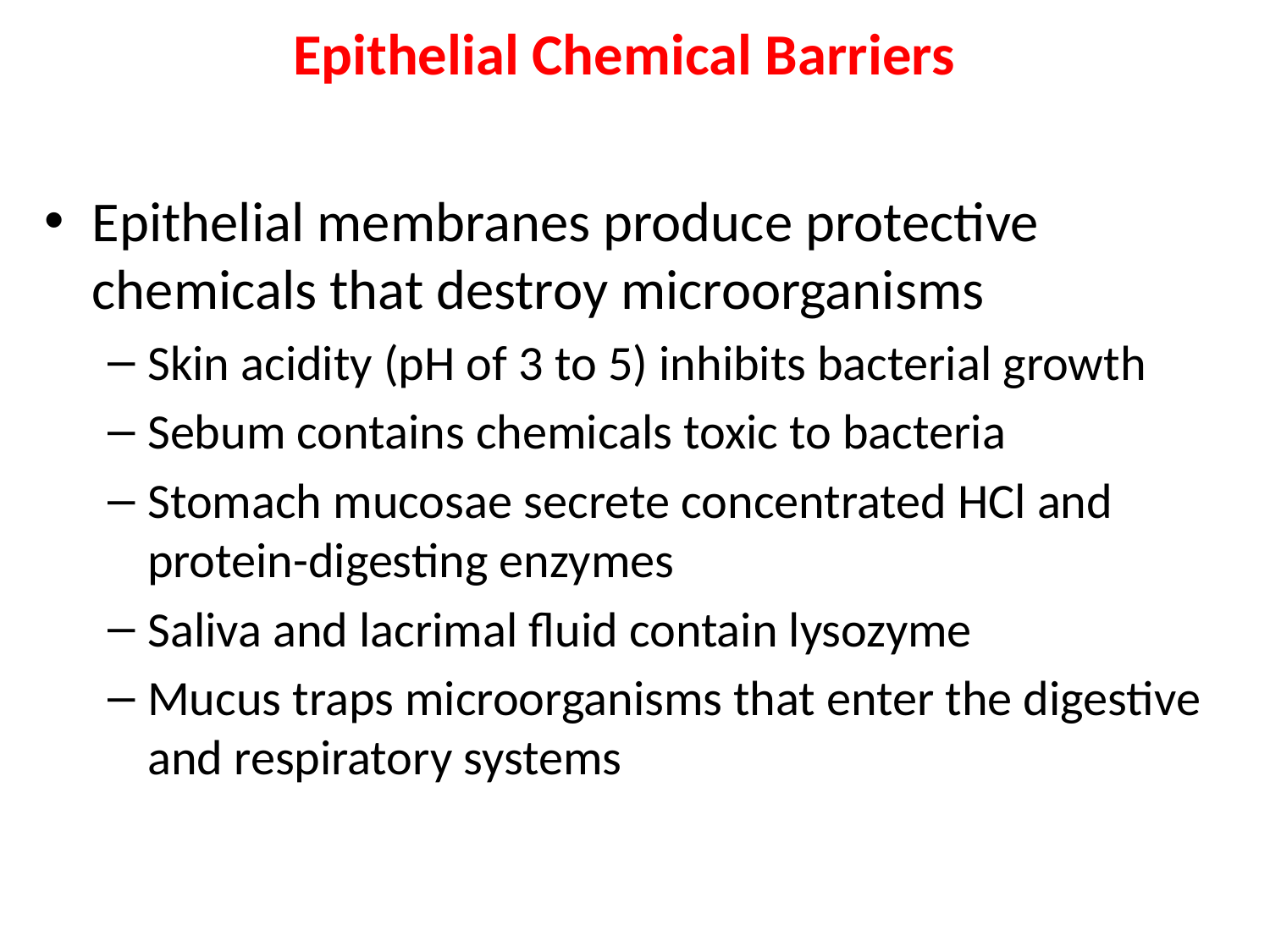

# Epithelial Chemical Barriers
Epithelial membranes produce protective chemicals that destroy microorganisms
Skin acidity (pH of 3 to 5) inhibits bacterial growth
Sebum contains chemicals toxic to bacteria
Stomach mucosae secrete concentrated HCl and protein-digesting enzymes
Saliva and lacrimal fluid contain lysozyme
Mucus traps microorganisms that enter the digestive and respiratory systems